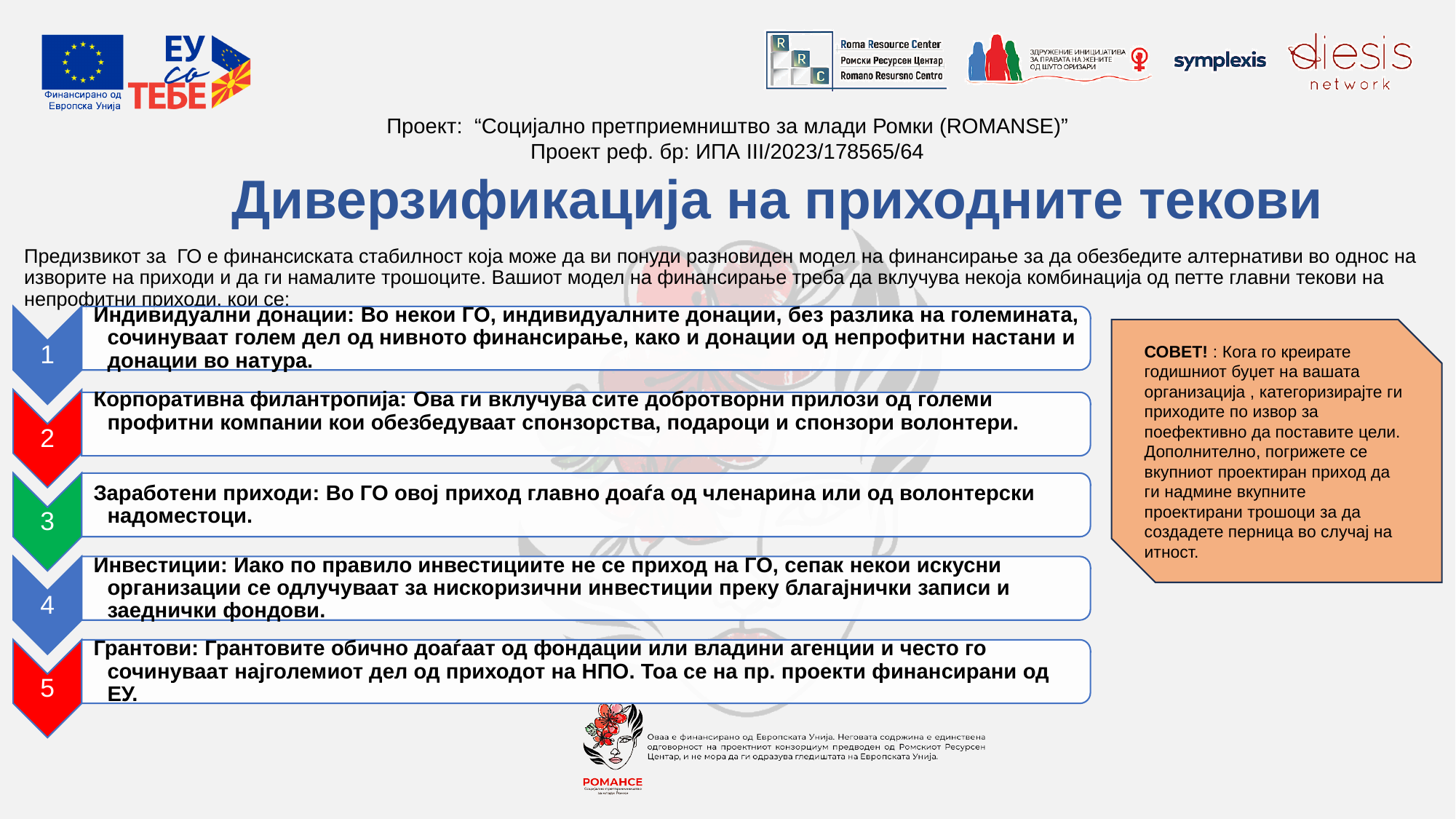

# Диверзификација на приходните текови
Предизвикот за  ГО е финансиската стабилност која може да ви понуди разновиден модел на финансирање за да обезбедите алтернативи во однос на изворите на приходи и да ги намалите трошоците. Вашиот модел на финансирање треба да вклучува некоја комбинација од петте главни текови на непрофитни приходи, кои се:

Индивидуални донации: Во некои ГО, индивидуалните донации, без разлика на големината, сочинуваат голем дел од нивното финансирање, како и донации од непрофитни настани и донации во натура.

1
Корпоративна филантропија: Ова ги вклучува сите добротворни прилози од големи профитни компании кои обезбедуваат спонзорства, подароци и спонзори волонтери.

2
Заработени приходи: Во ГО овој приход главно доаѓа од членарина или од волонтерски надоместоци.

3
Инвестиции: Иако по правило инвестициите не се приход на ГО, сепак некои искусни организации се одлучуваат за нискоризични инвестиции преку благајнички записи и заеднички фондови.

4
Грантови: Грантовите обично доаѓаат од фондации или владини агенции и често го сочинуваат најголемиот дел од приходот на НПО. Тоа се на пр. проекти финансирани од ЕУ.

5
СОВЕТ! : Кога го креирате годишниот буџет на вашата организација , категоризирајте ги приходите по извор за поефективно да поставите цели. Дополнително, погрижете се вкупниот проектиран приход да ги надмине вкупните проектирани трошоци за да создадете перница во случај на итност.